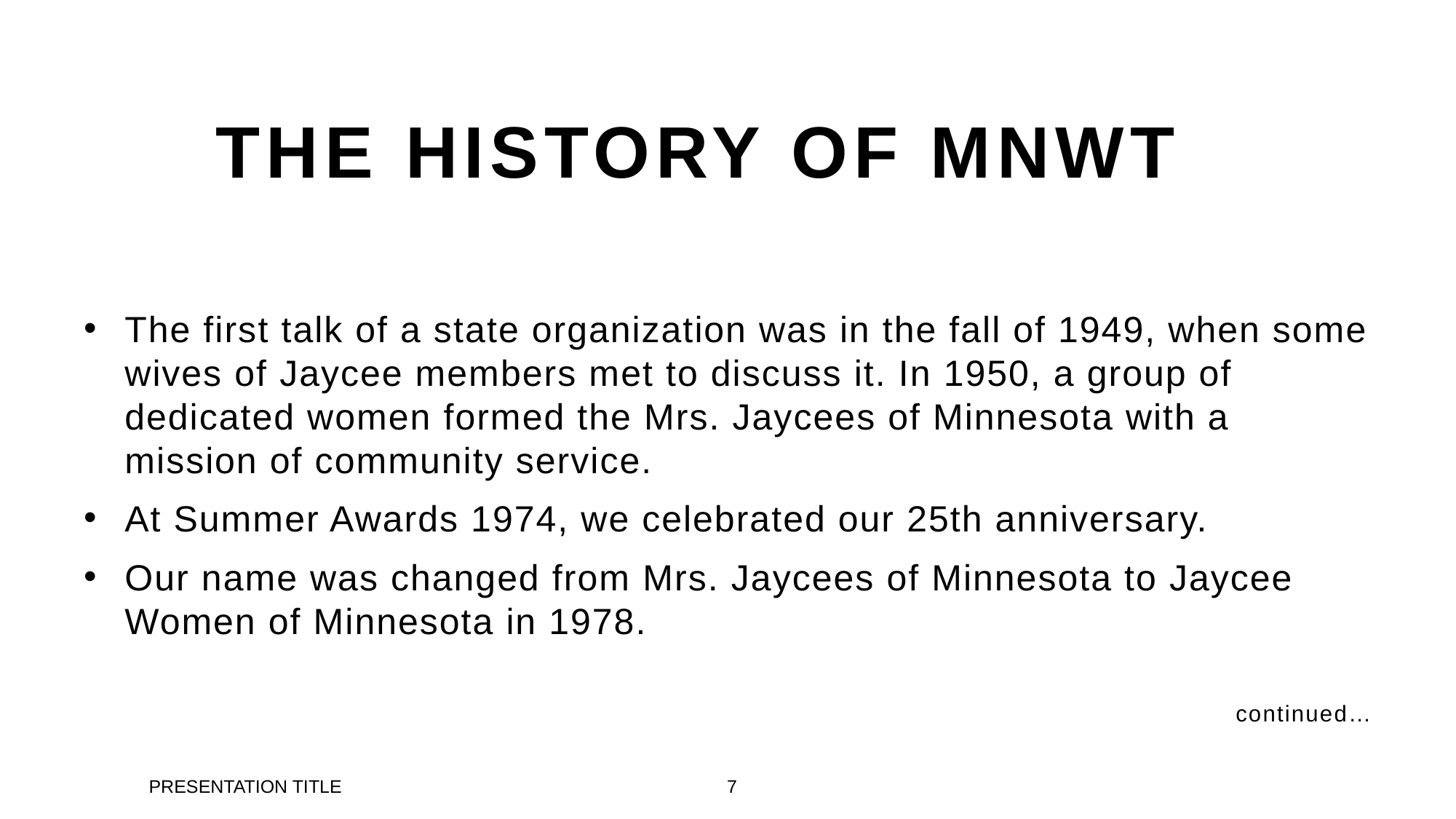

# The History of MNWT
The first talk of a state organization was in the fall of 1949, when some wives of Jaycee members met to discuss it. In 1950, a group of dedicated women formed the Mrs. Jaycees of Minnesota with a mission of community service.
At Summer Awards 1974, we celebrated our 25th anniversary.
Our name was changed from Mrs. Jaycees of Minnesota to Jaycee Women of Minnesota in 1978.

continued…

PRESENTATION TITLE
7